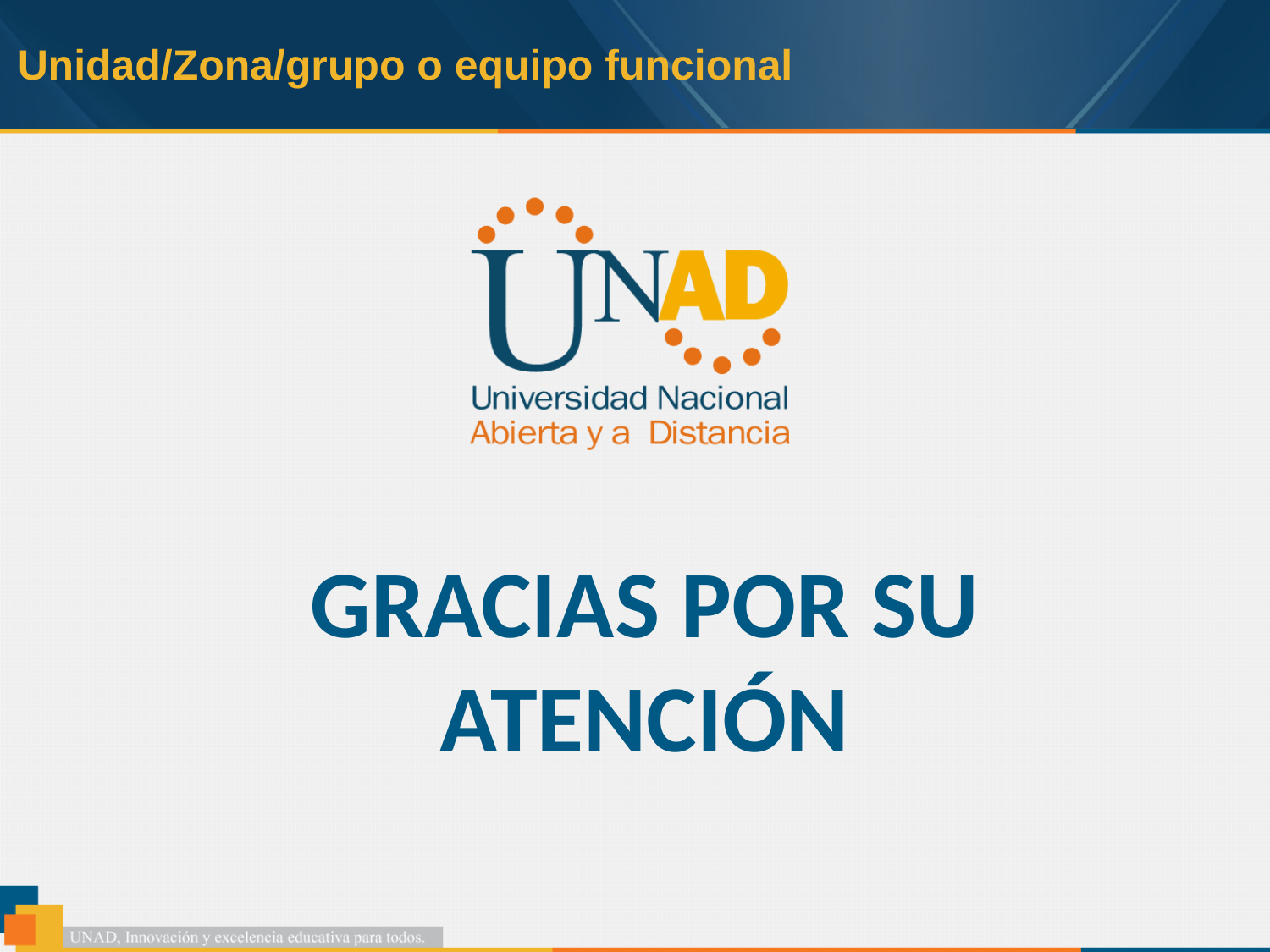

Unidad/Zona/grupo o equipo funcional
GRACIAS POR SU ATENCIÓN